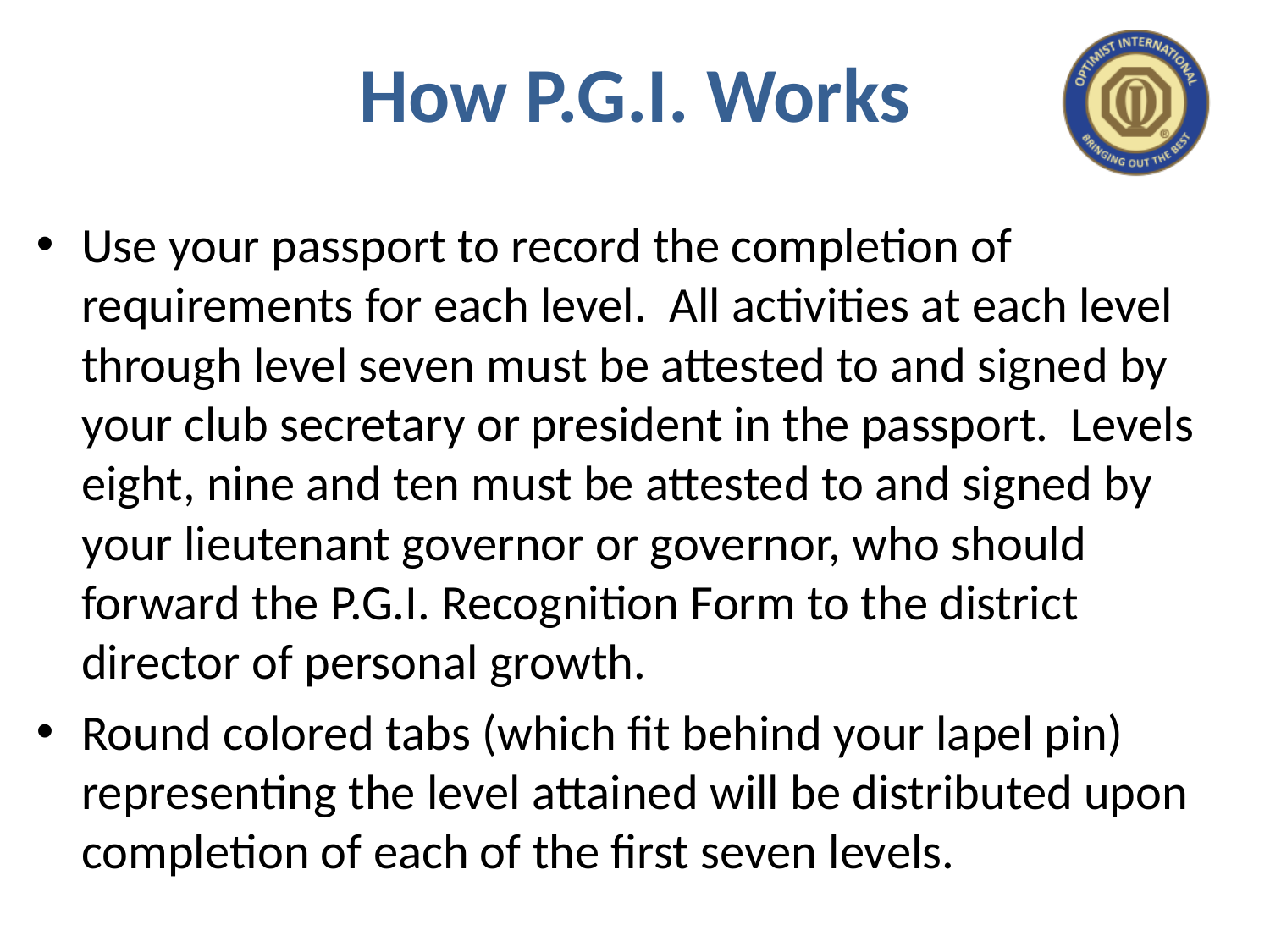

# How P.G.I. Works
Use your passport to record the completion of requirements for each level.  All activities at each level through level seven must be attested to and signed by your club secretary or president in the passport.  Levels eight, nine and ten must be attested to and signed by your lieutenant governor or governor, who should forward the P.G.I. Recognition Form to the district director of personal growth.
Round colored tabs (which fit behind your lapel pin) representing the level attained will be distributed upon completion of each of the first seven levels.